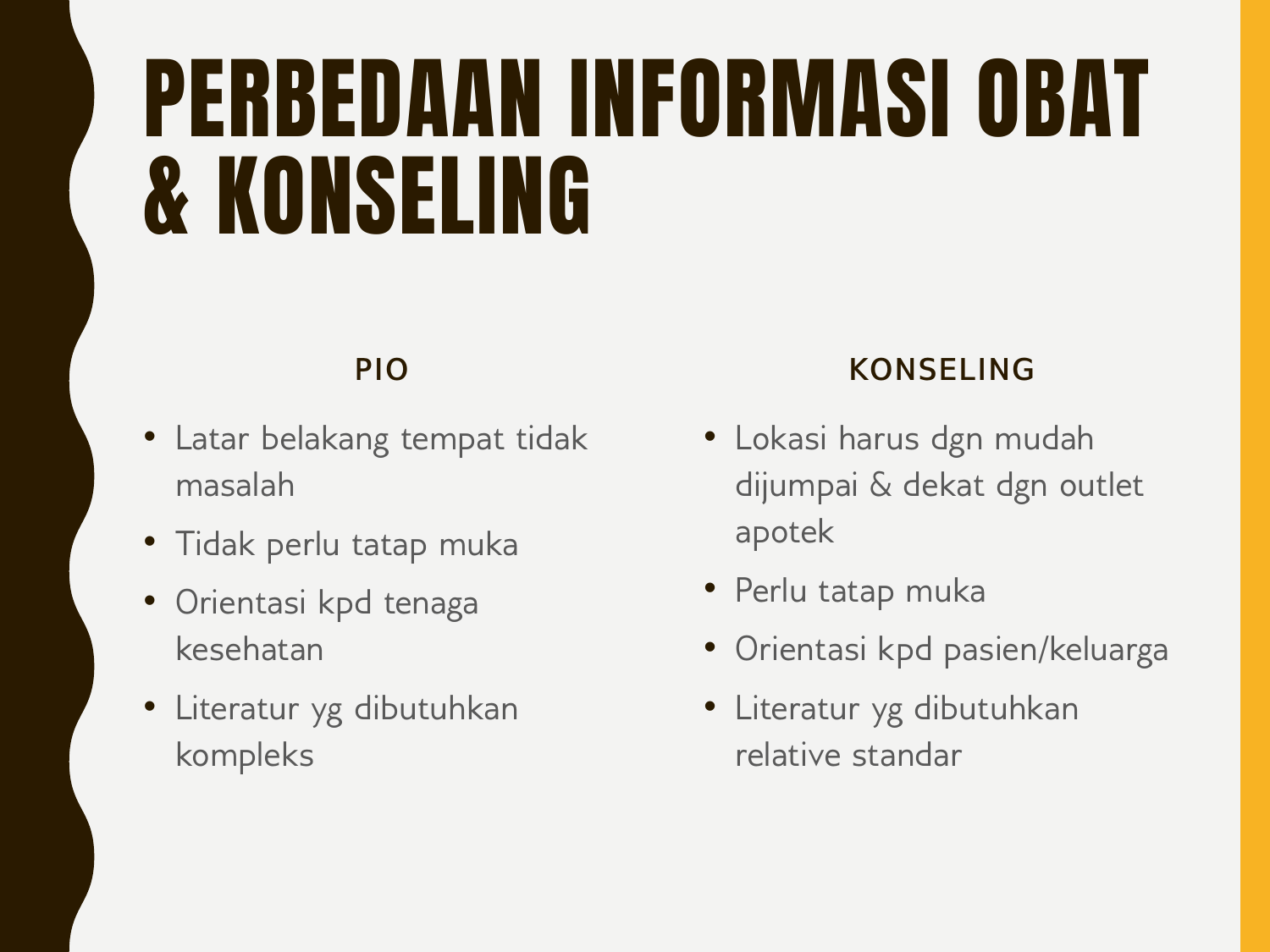

# PERBEDAAN INFORMASI OBAT & KONSELING
PIO
KONSELING
Latar belakang tempat tidak masalah
Tidak perlu tatap muka
Orientasi kpd tenaga kesehatan
Literatur yg dibutuhkan kompleks
Lokasi harus dgn mudah dijumpai & dekat dgn outlet apotek
Perlu tatap muka
Orientasi kpd pasien/keluarga
Literatur yg dibutuhkan relative standar